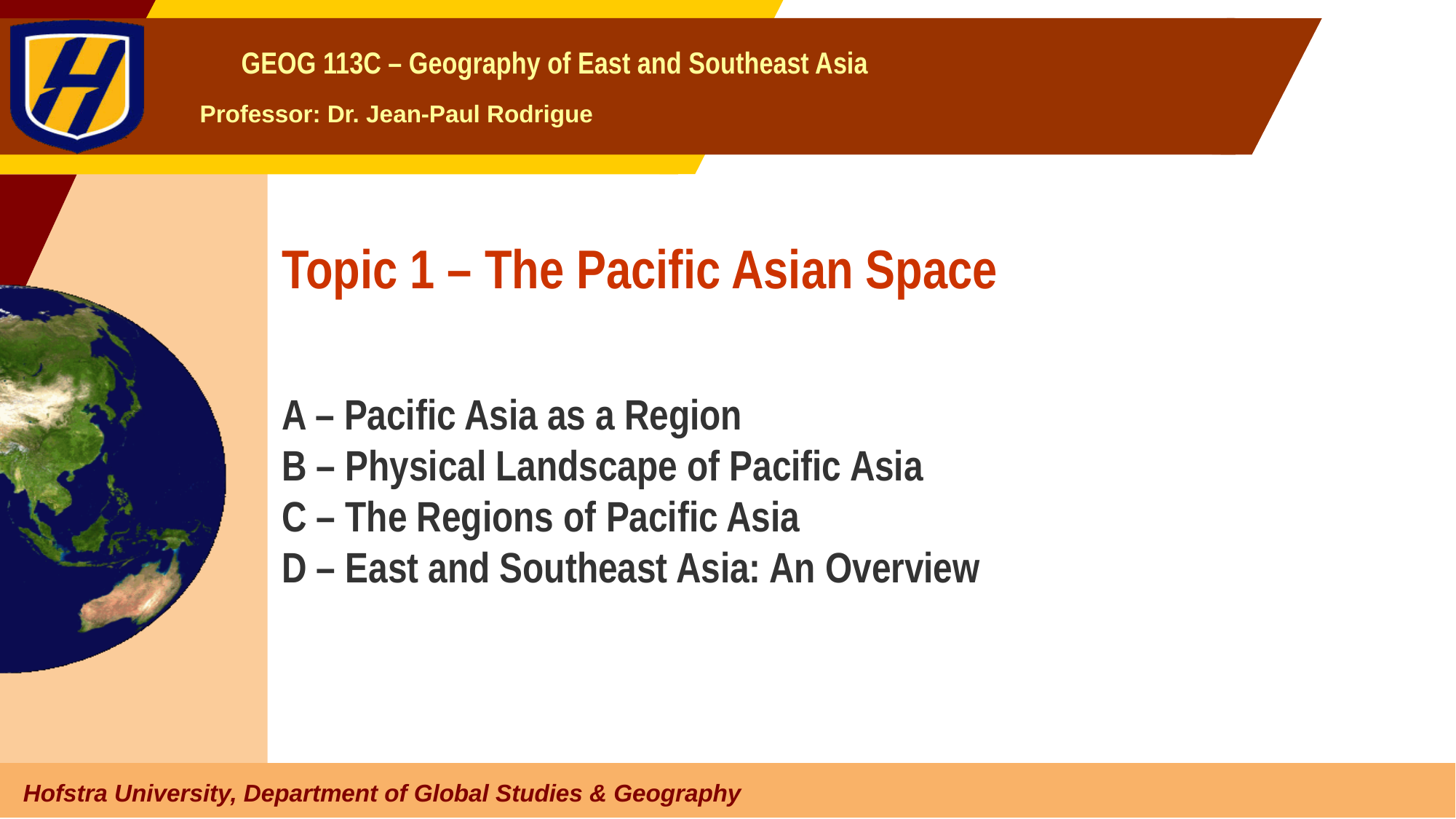

# Topic 1 – The Pacific Asian Space
A – Pacific Asia as a Region
B – Physical Landscape of Pacific Asia
C – The Regions of Pacific Asia
D – East and Southeast Asia: An Overview